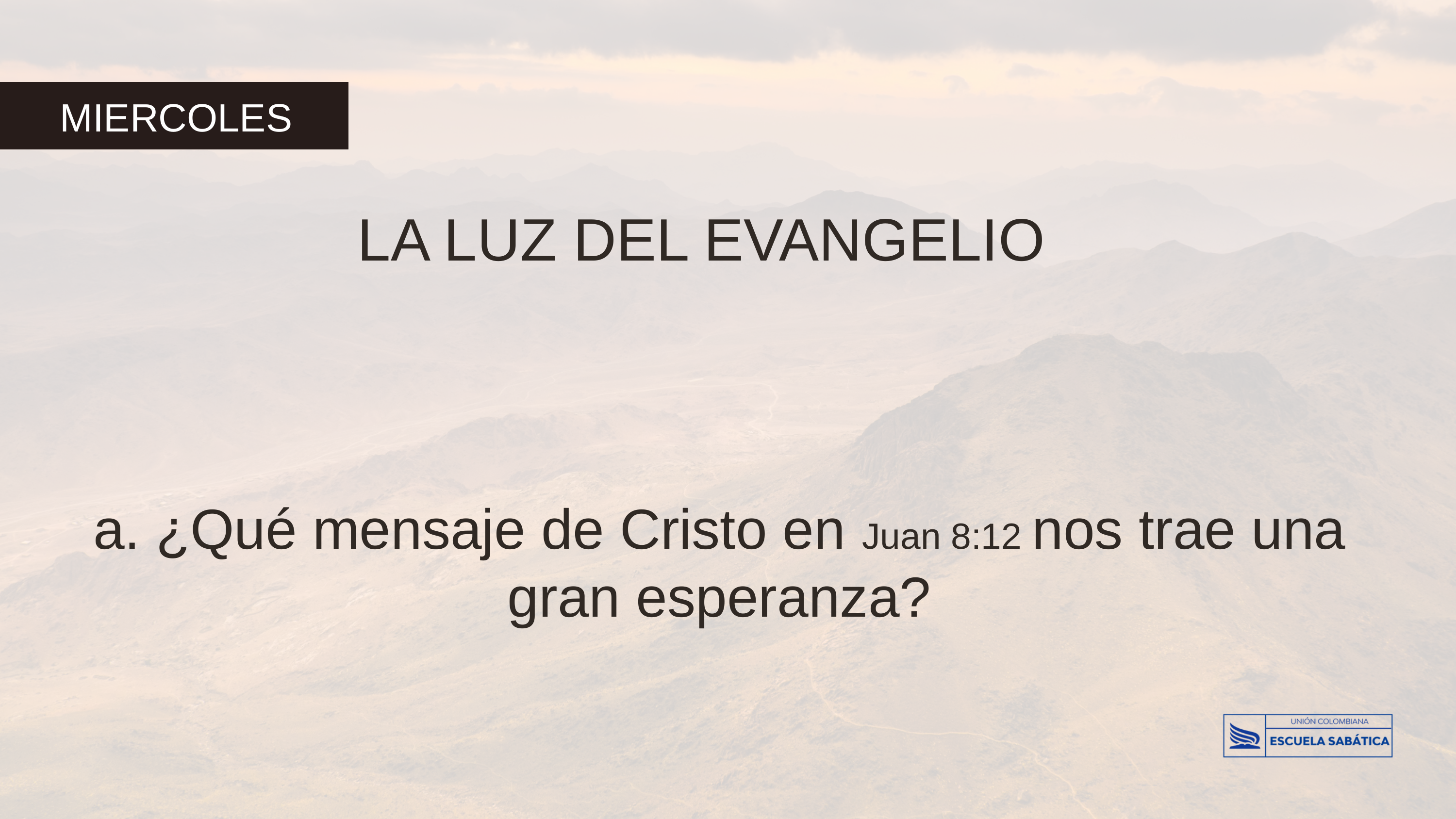

MIERCOLES
LA LUZ DEL EVANGELIO
a. ¿Qué mensaje de Cristo en Juan 8:12 nos trae una gran esperanza?